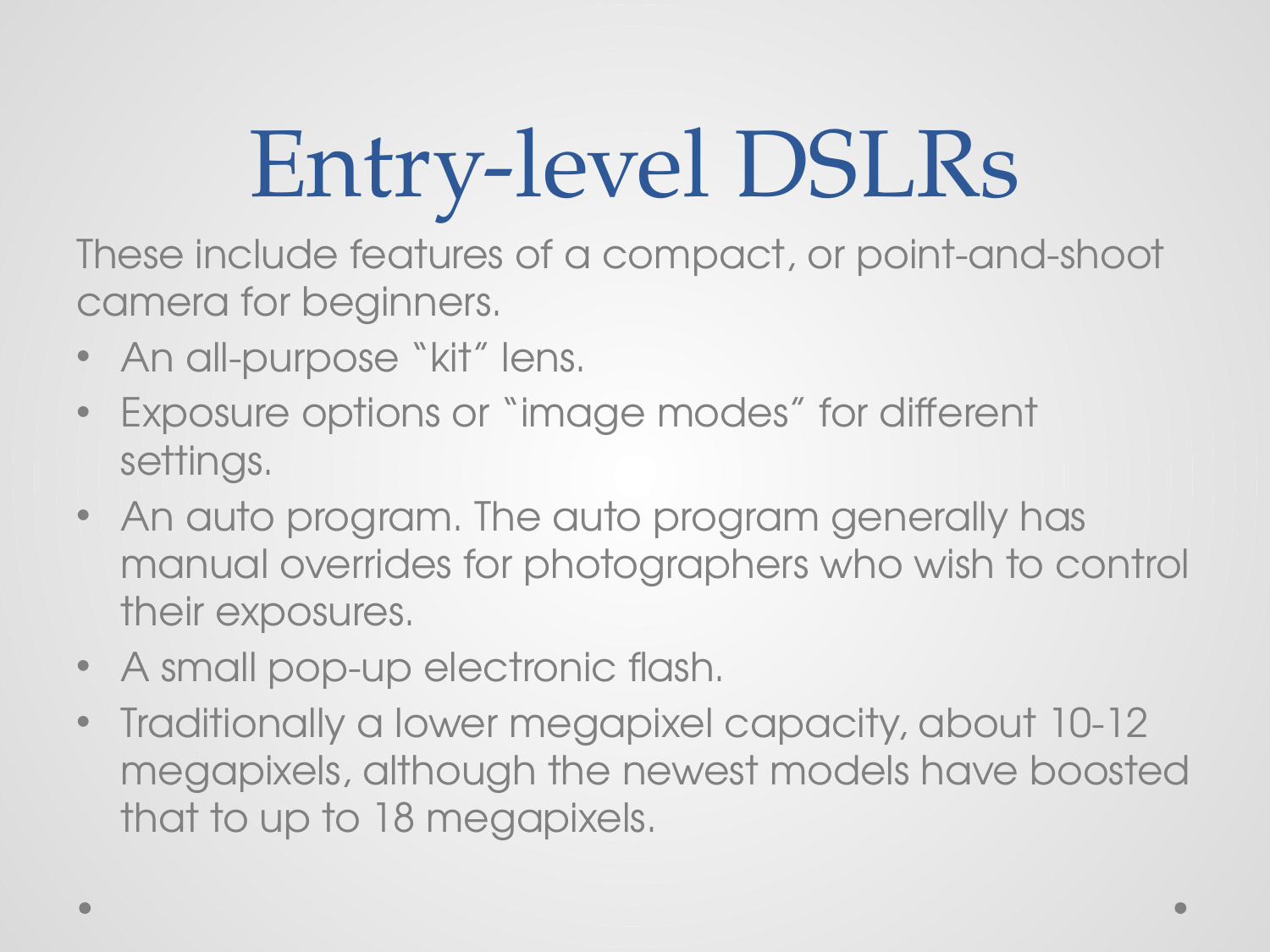

# Entry-level DSLRs
These include features of a compact, or point-and-shoot camera for beginners.
An all-purpose “kit” lens.
Exposure options or “image modes” for different settings.
An auto program. The auto program generally has manual overrides for photographers who wish to control their exposures.
A small pop-up electronic flash.
Traditionally a lower megapixel capacity, about 10-12 megapixels, although the newest models have boosted that to up to 18 megapixels.